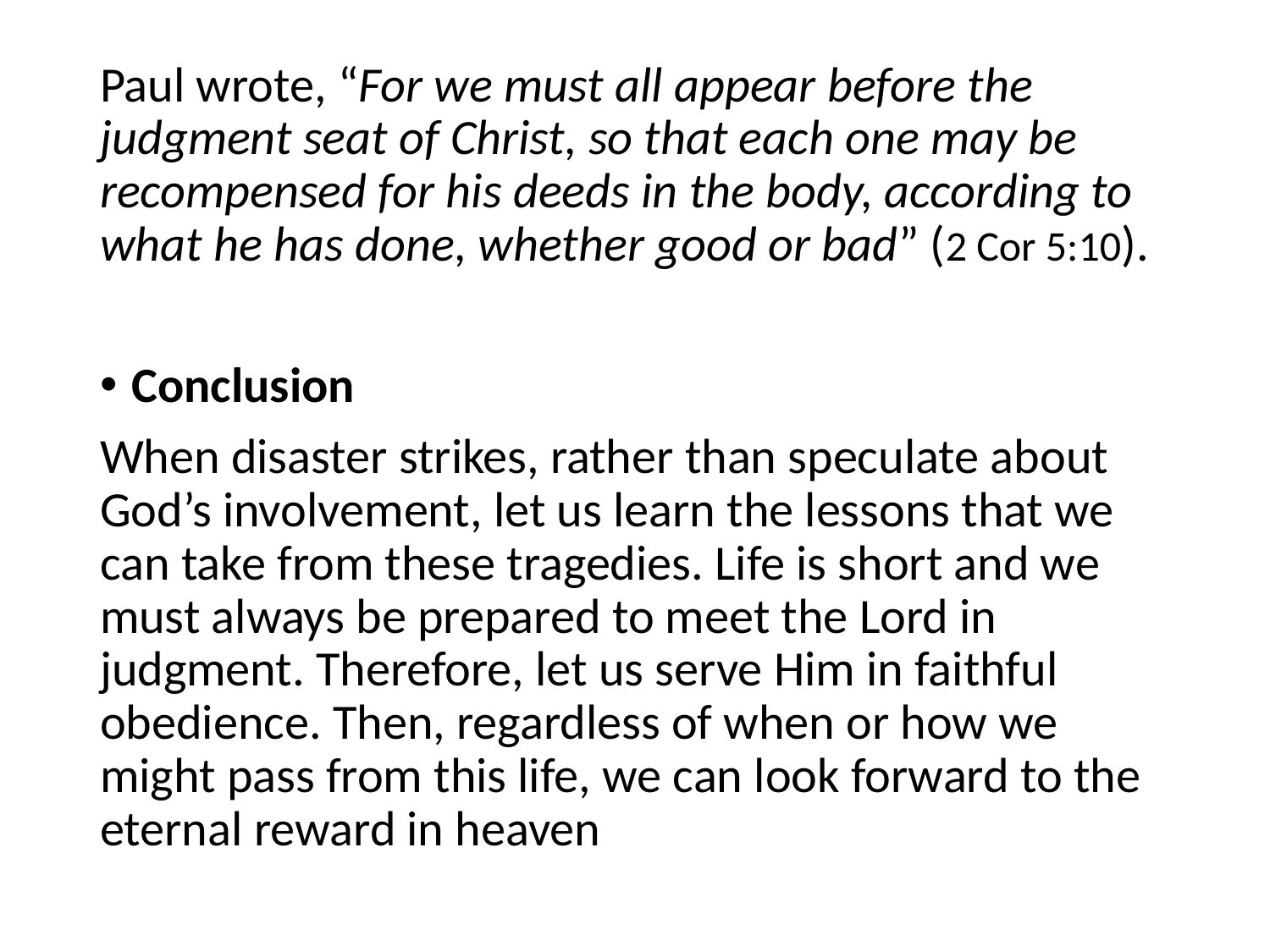

#
Paul wrote, “For we must all appear before the judgment seat of Christ, so that each one may be recompensed for his deeds in the body, according to what he has done, whether good or bad” (2 Cor 5:10).

Conclusion
When disaster strikes, rather than speculate about God’s involvement, let us learn the lessons that we can take from these tragedies. Life is short and we must always be prepared to meet the Lord in judgment. Therefore, let us serve Him in faithful obedience. Then, regardless of when or how we might pass from this life, we can look forward to the eternal reward in heaven